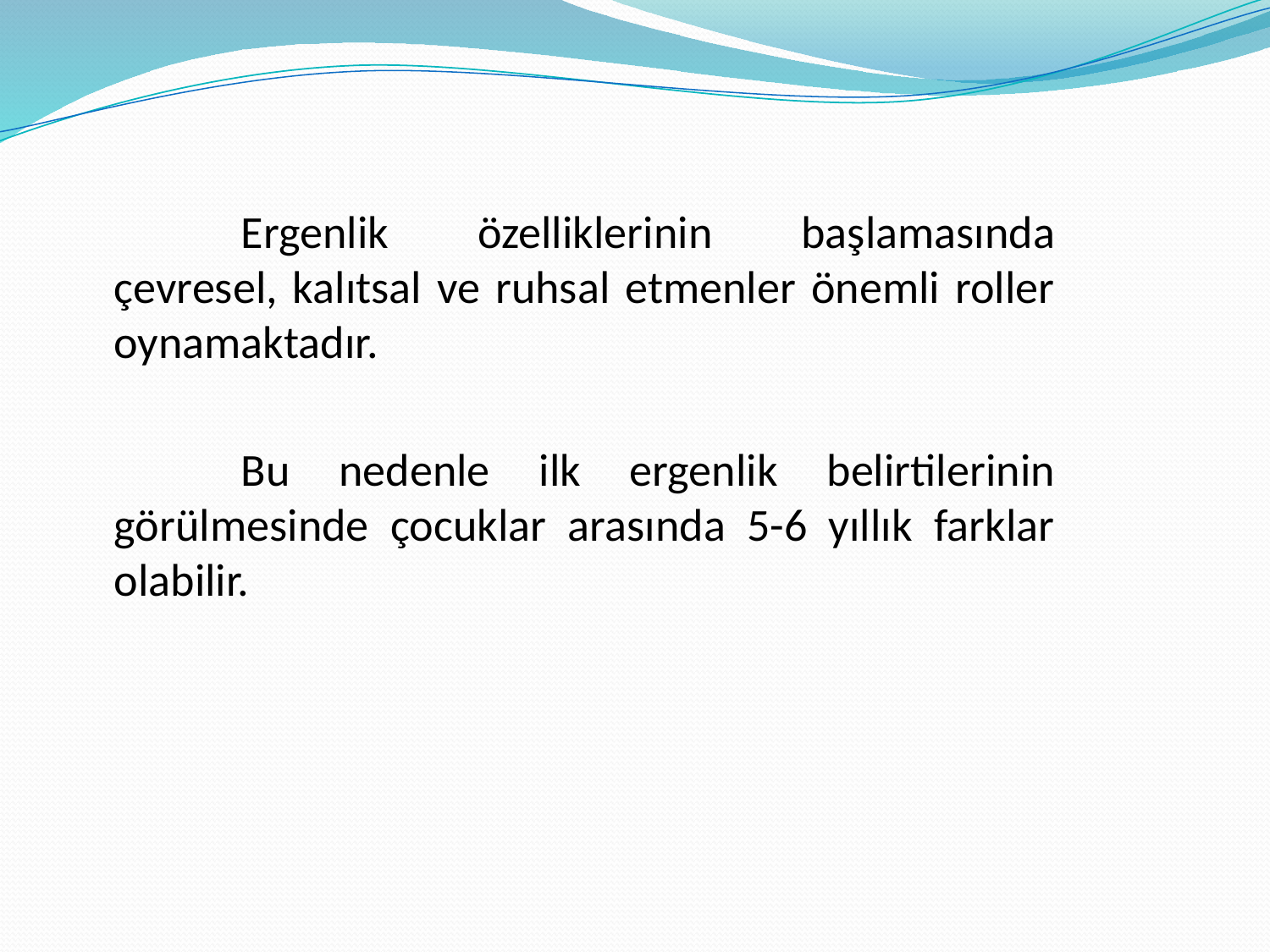

Ergenlik özelliklerinin başlamasında çevresel, kalıtsal ve ruhsal etmenler önemli roller oynamaktadır.

		Bu nedenle ilk ergenlik belirtilerinin görülmesinde çocuklar arasında 5-6 yıllık farklar olabilir.